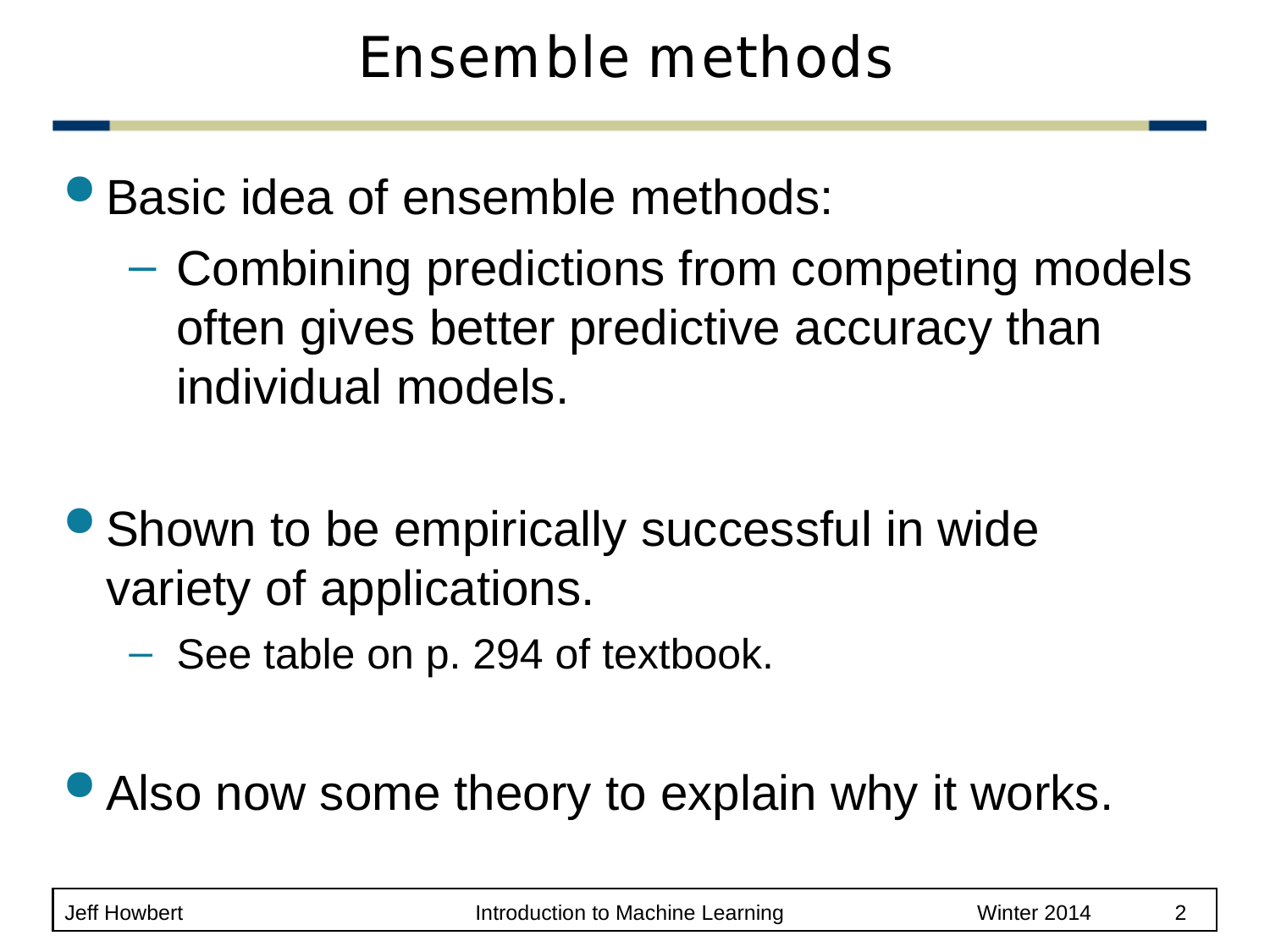

# Ensemble methods
Basic idea of ensemble methods:
Combining predictions from competing models often gives better predictive accuracy than individual models.

Shown to be empirically successful in wide variety of applications.
See table on p. 294 of textbook.

Also now some theory to explain why it works.